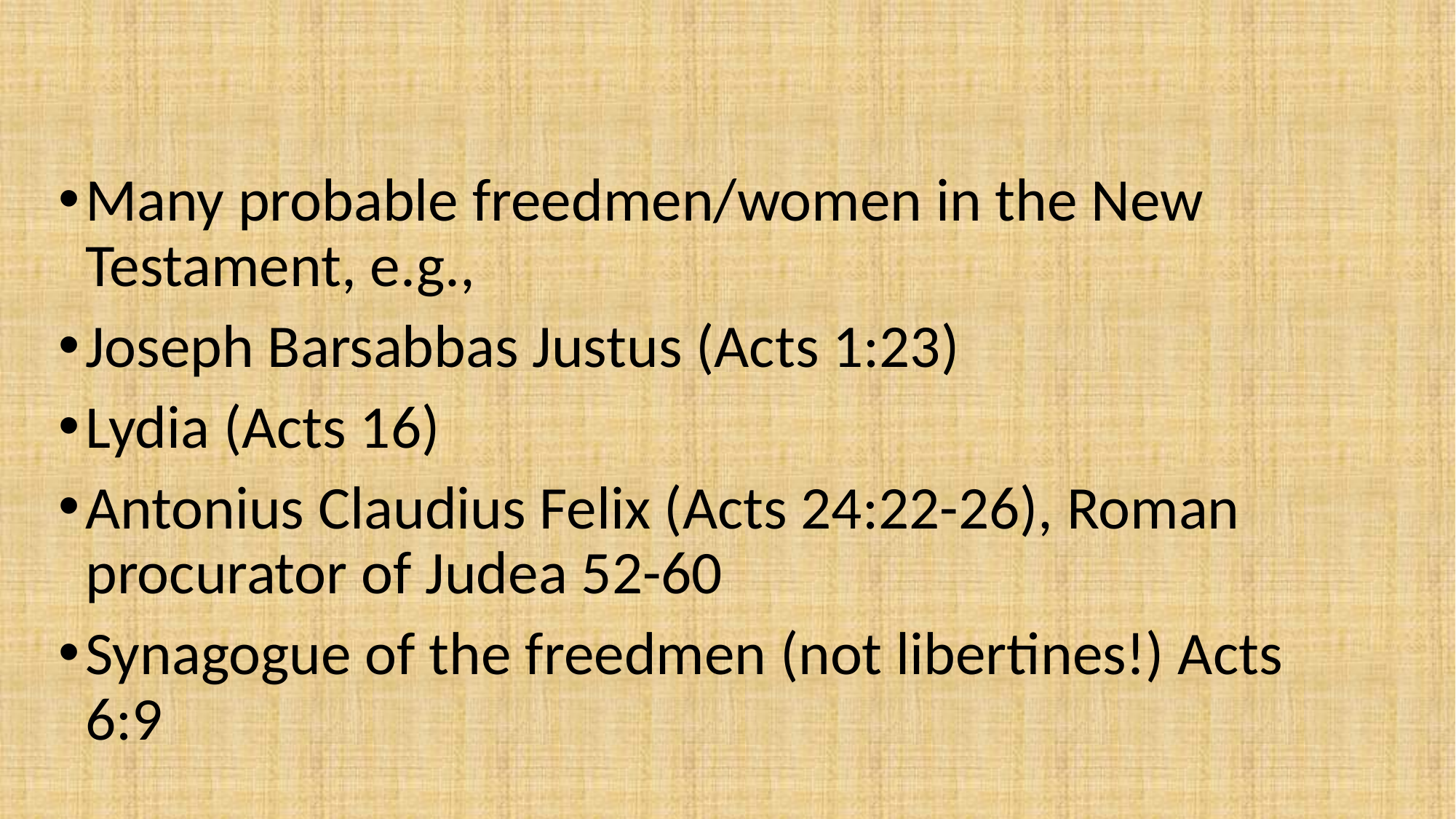

#
Many probable freedmen/women in the New Testament, e.g.,
Joseph Barsabbas Justus (Acts 1:23)
Lydia (Acts 16)
Antonius Claudius Felix (Acts 24:22-26), Roman procurator of Judea 52-60
Synagogue of the freedmen (not libertines!) Acts 6:9